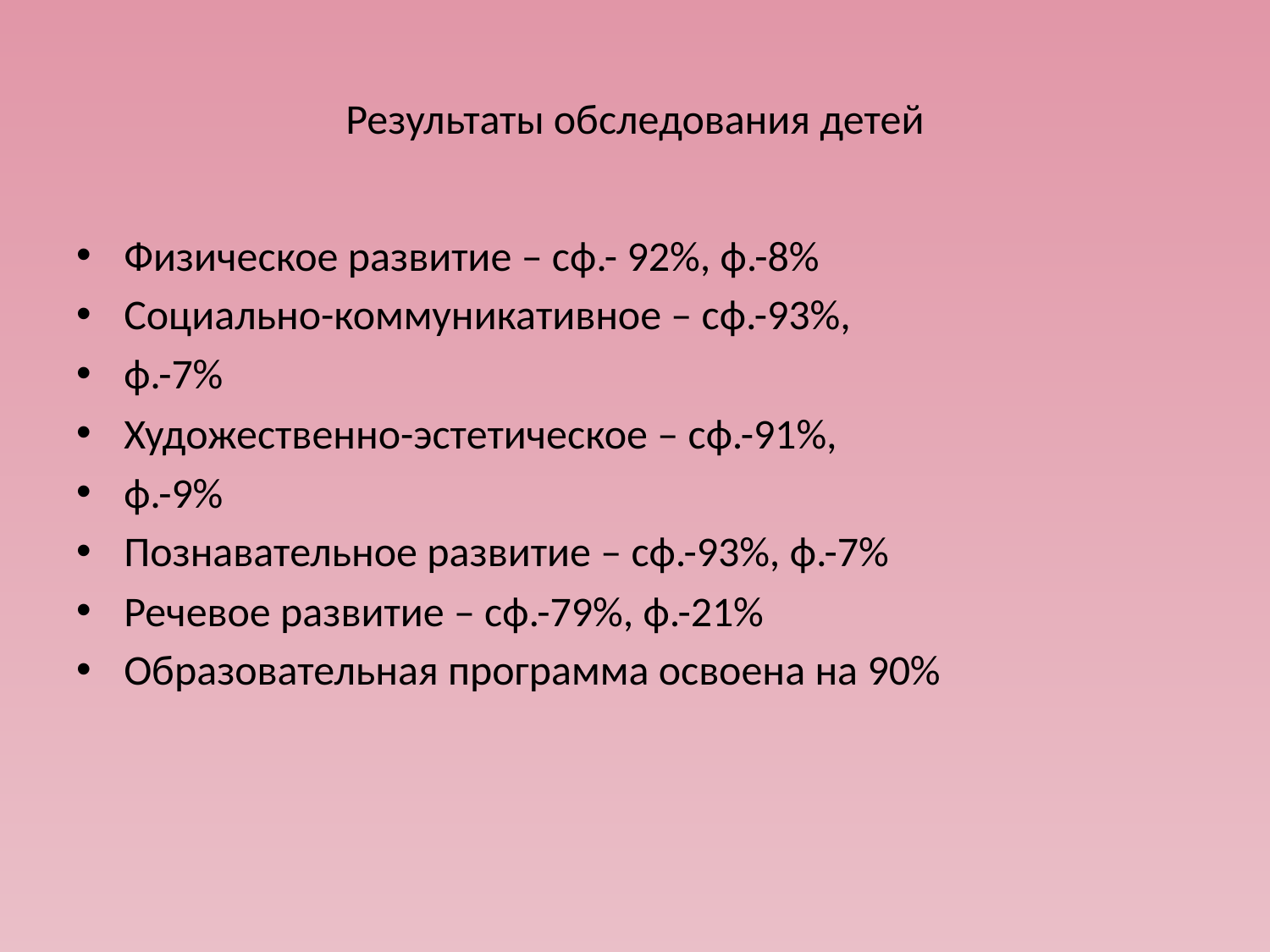

# Результаты обследования детей
Физическое развитие – сф.- 92%, ф.-8%
Социально-коммуникативное – сф.-93%,
ф.-7%
Художественно-эстетическое – сф.-91%,
ф.-9%
Познавательное развитие – сф.-93%, ф.-7%
Речевое развитие – сф.-79%, ф.-21%
Образовательная программа освоена на 90%